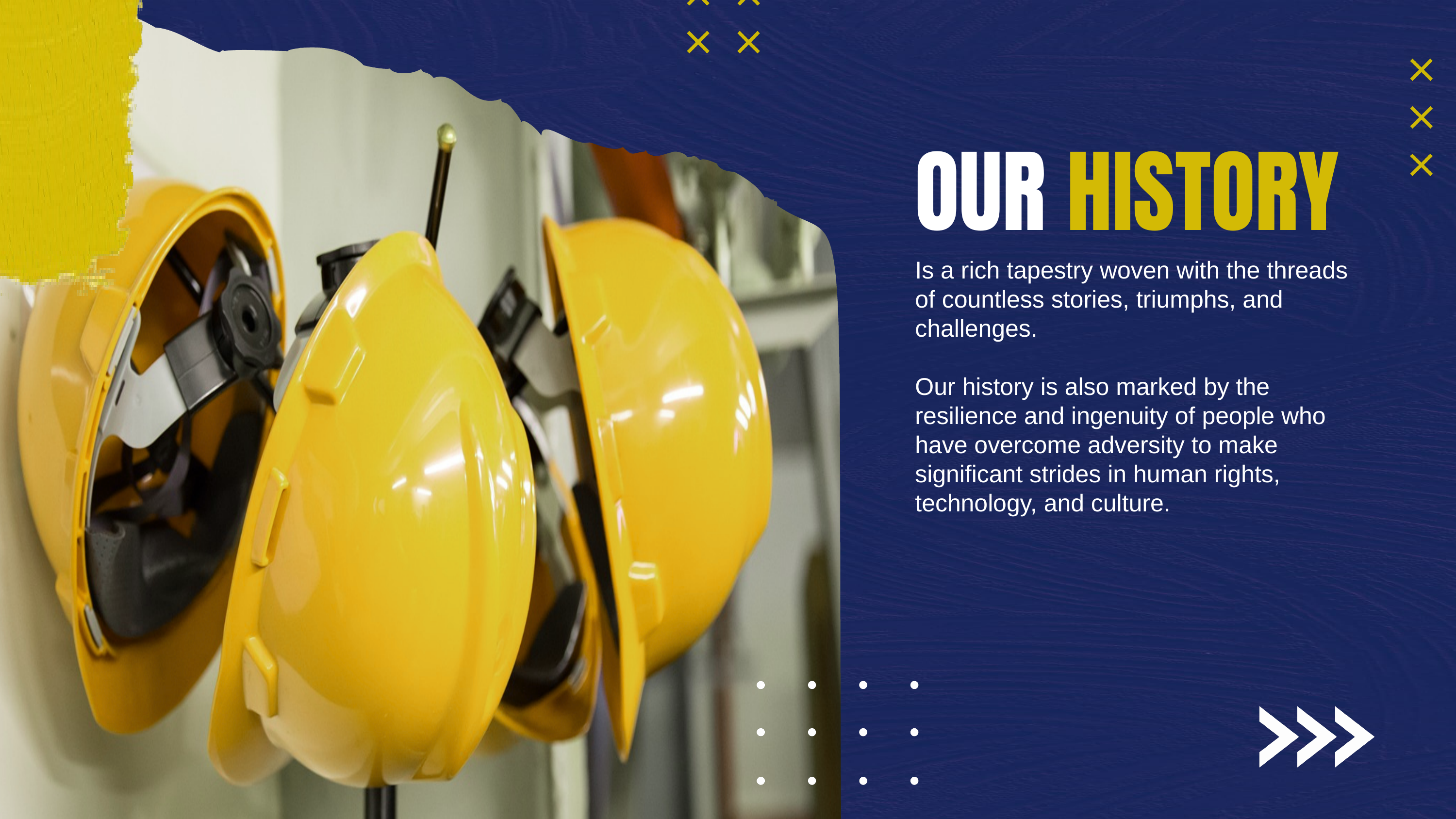

OUR HISTORY
Is a rich tapestry woven with the threads of countless stories, triumphs, and challenges.

Our history is also marked by the resilience and ingenuity of people who have overcome adversity to make significant strides in human rights, technology, and culture.